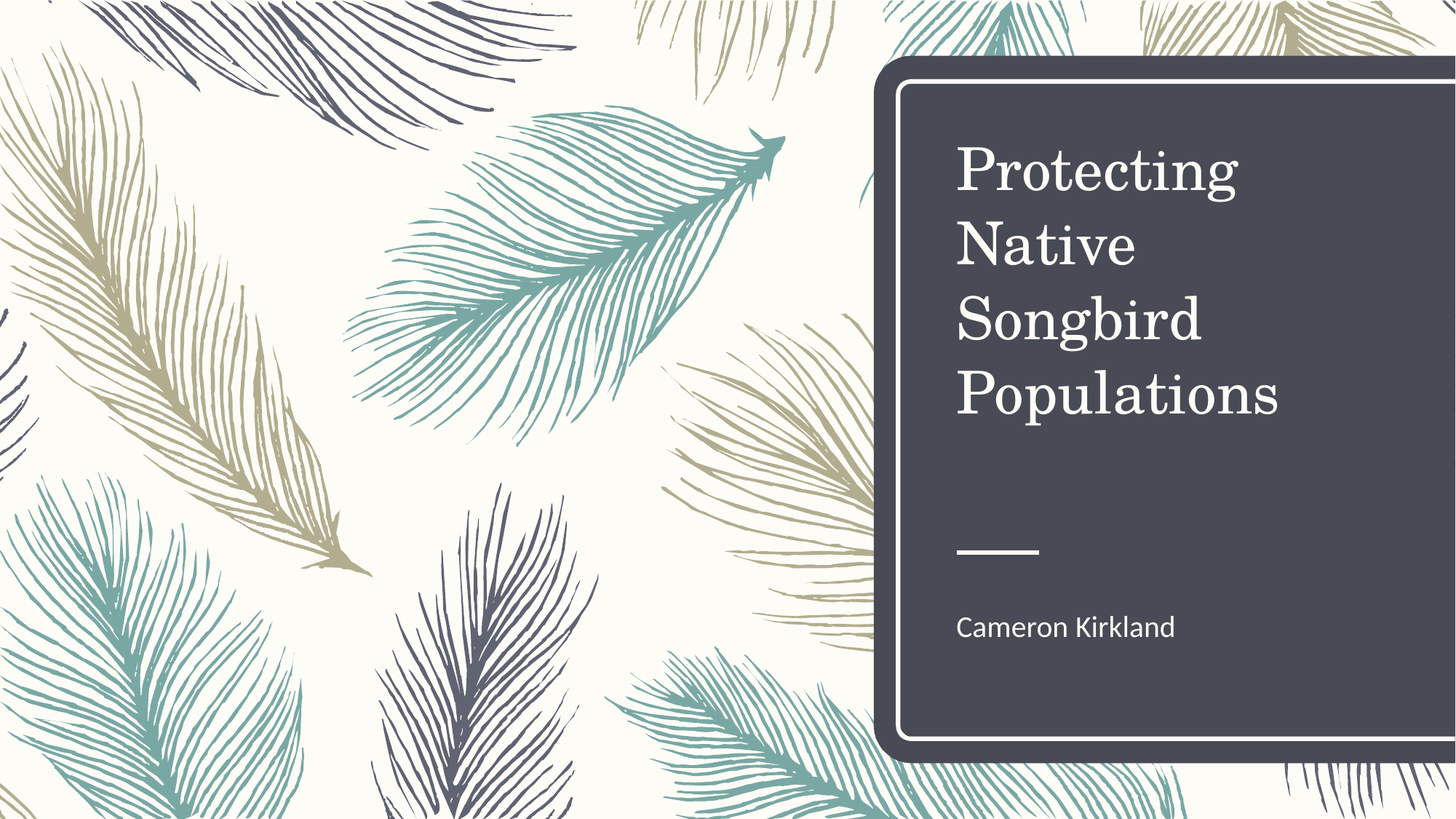

# Protecting Native Songbird Populations
Cameron Kirkland